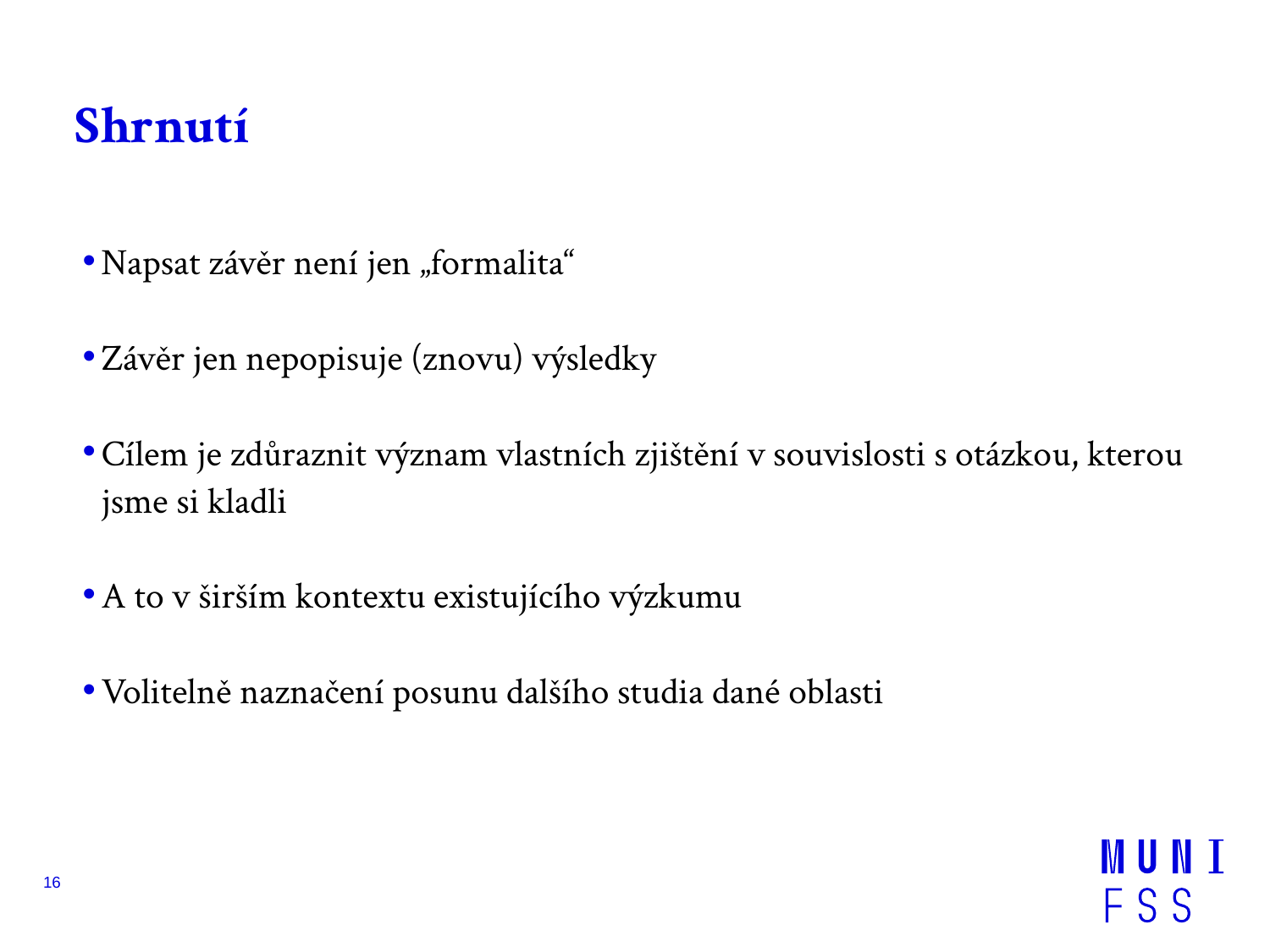

# Shrnutí
Napsat závěr není jen „formalita“

Závěr jen nepopisuje (znovu) výsledky

Cílem je zdůraznit význam vlastních zjištění v souvislosti s otázkou, kterou jsme si kladli

A to v širším kontextu existujícího výzkumu

Volitelně naznačení posunu dalšího studia dané oblasti
16